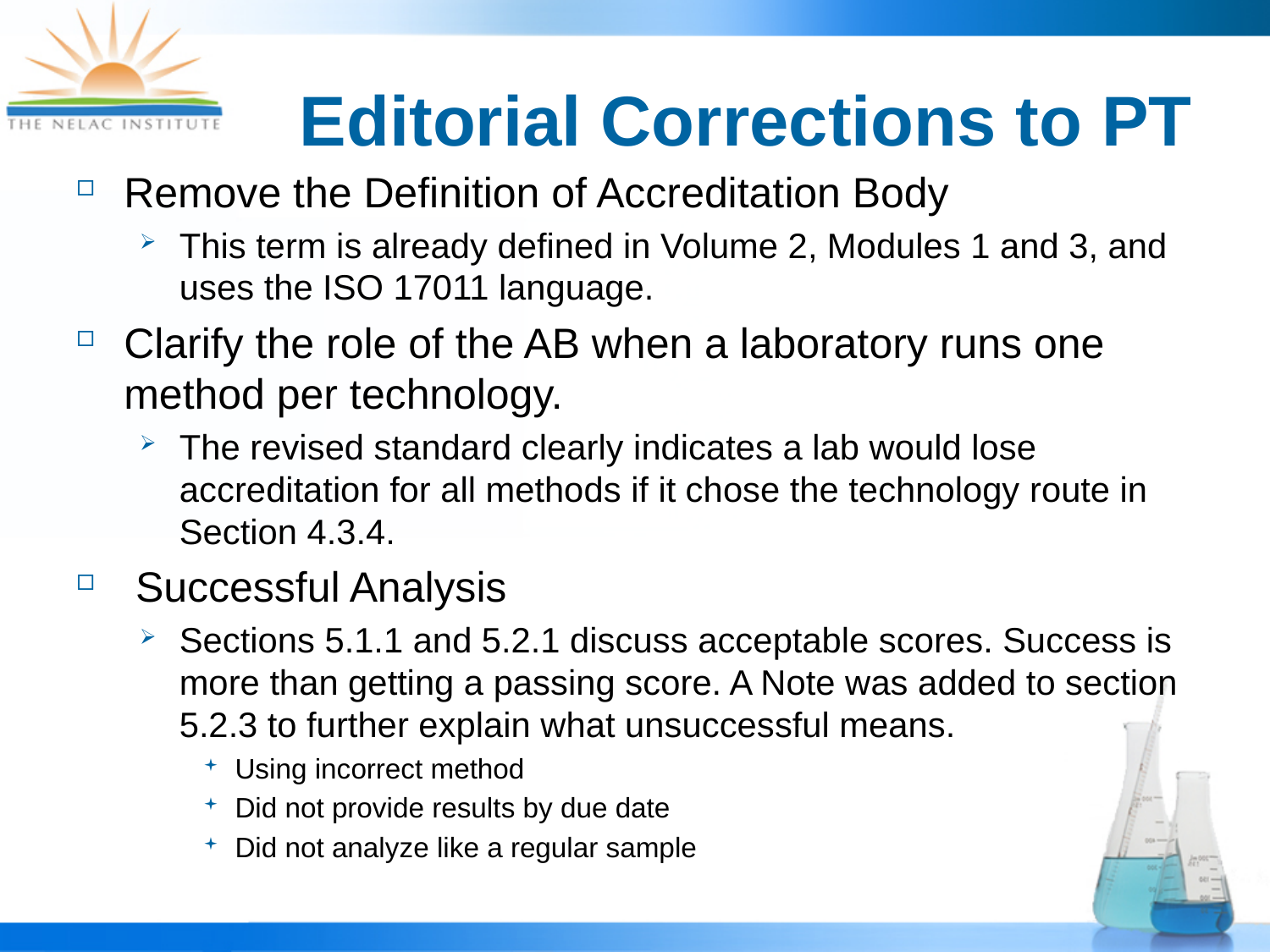

# Editorial Corrections to PT
Remove the Definition of Accreditation Body
This term is already defined in Volume 2, Modules 1 and 3, and uses the ISO 17011 language.
Clarify the role of the AB when a laboratory runs one method per technology.
The revised standard clearly indicates a lab would lose accreditation for all methods if it chose the technology route in Section 4.3.4.
 Successful Analysis
Sections 5.1.1 and 5.2.1 discuss acceptable scores. Success is more than getting a passing score. A Note was added to section 5.2.3 to further explain what unsuccessful means.
Using incorrect method
Did not provide results by due date
Did not analyze like a regular sample